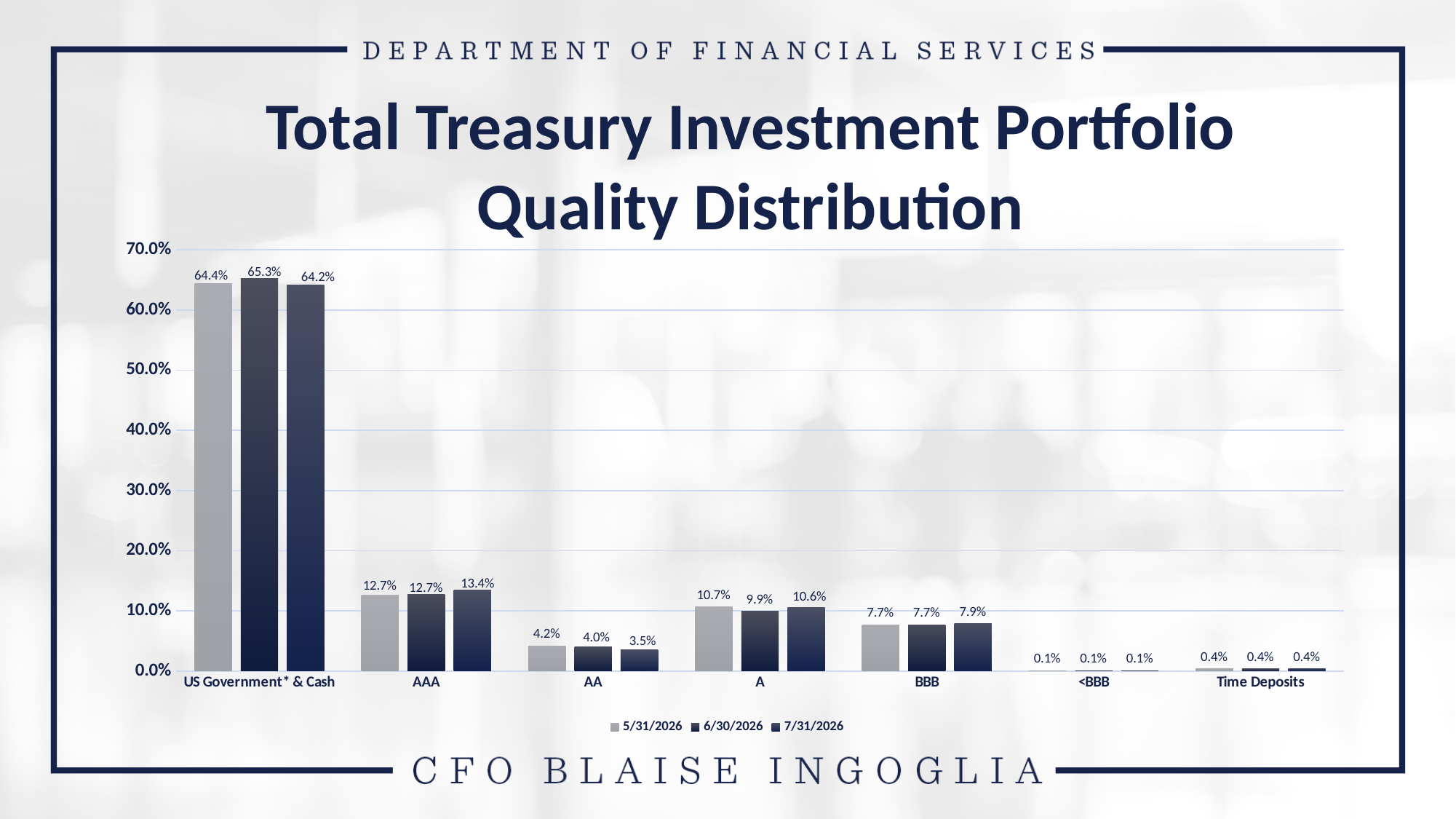

Total Treasury Investment Portfolio
Quality Distribution

### Chart

| Category | 5/31/2026 | 6/30/2026 | 7/31/2026 |
|---|---|---|---|
| US Government* & Cash | 0.6436 | 0.6527 | 0.642 |
| AAA | 0.1265 | 0.1272 | 0.1342 |
| AA | 0.0415 | 0.0403 | 0.0352 |
| A | 0.1067 | 0.0991 | 0.1057 |
| BBB | 0.0771 | 0.0768 | 0.0788 |
| <BBB | 0.0008 | 0.0005 | 0.0005 |
| Time Deposits | 0.0038 | 0.0035 | 0.0037 |